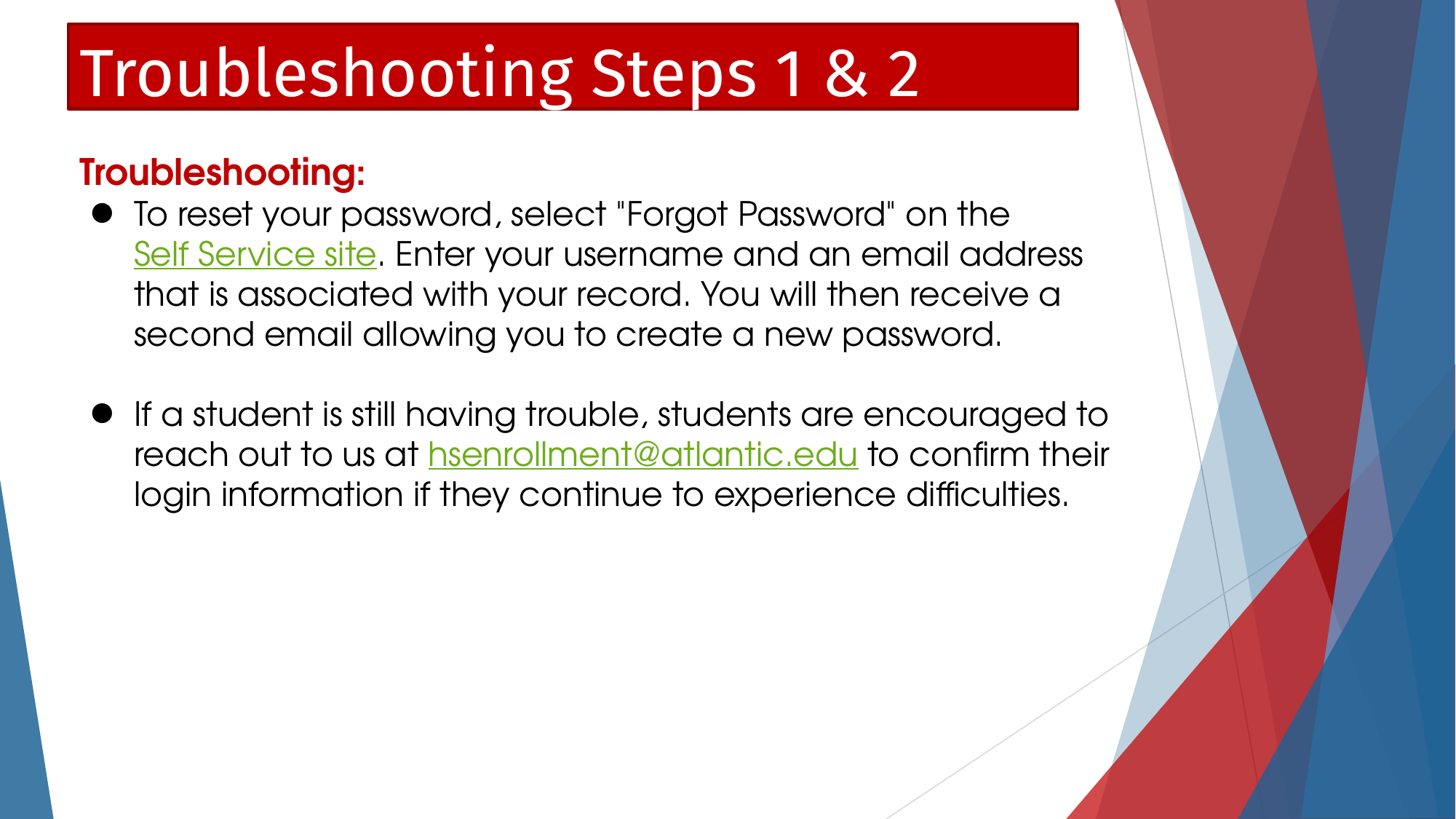

Troubleshooting Steps 1 & 2
Troubleshooting:
To reset your password, select "Forgot Password" on the Self Service site. Enter your username and an email address that is associated with your record. You will then receive a second email allowing you to create a new password.

If a student is still having trouble, students are encouraged to reach out to us at hsenrollment@atlantic.edu to confirm their login information if they continue to experience difficulties.